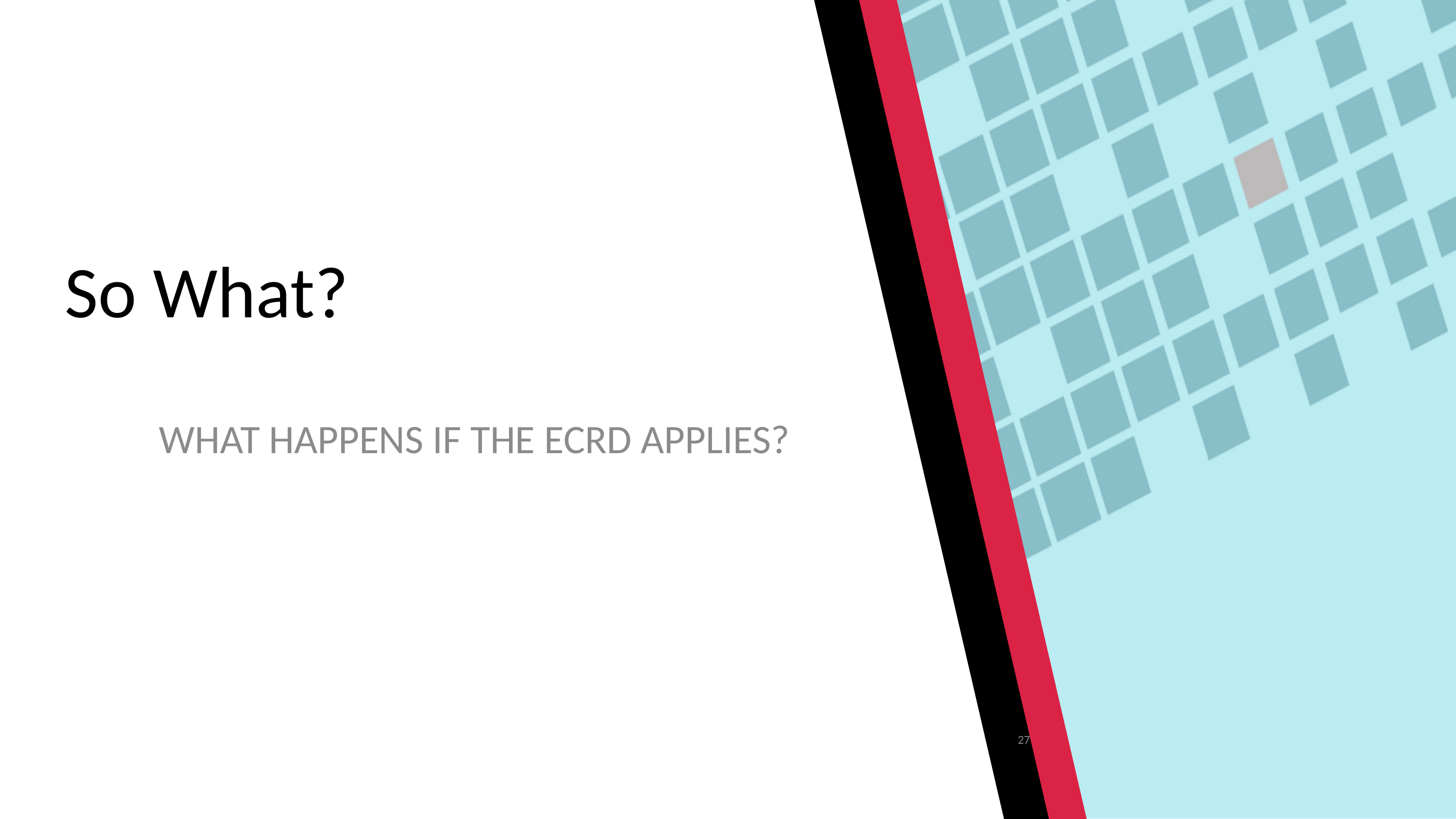

# So What?
WHAT HAPPENS IF THE ECRD APPLIES?
27